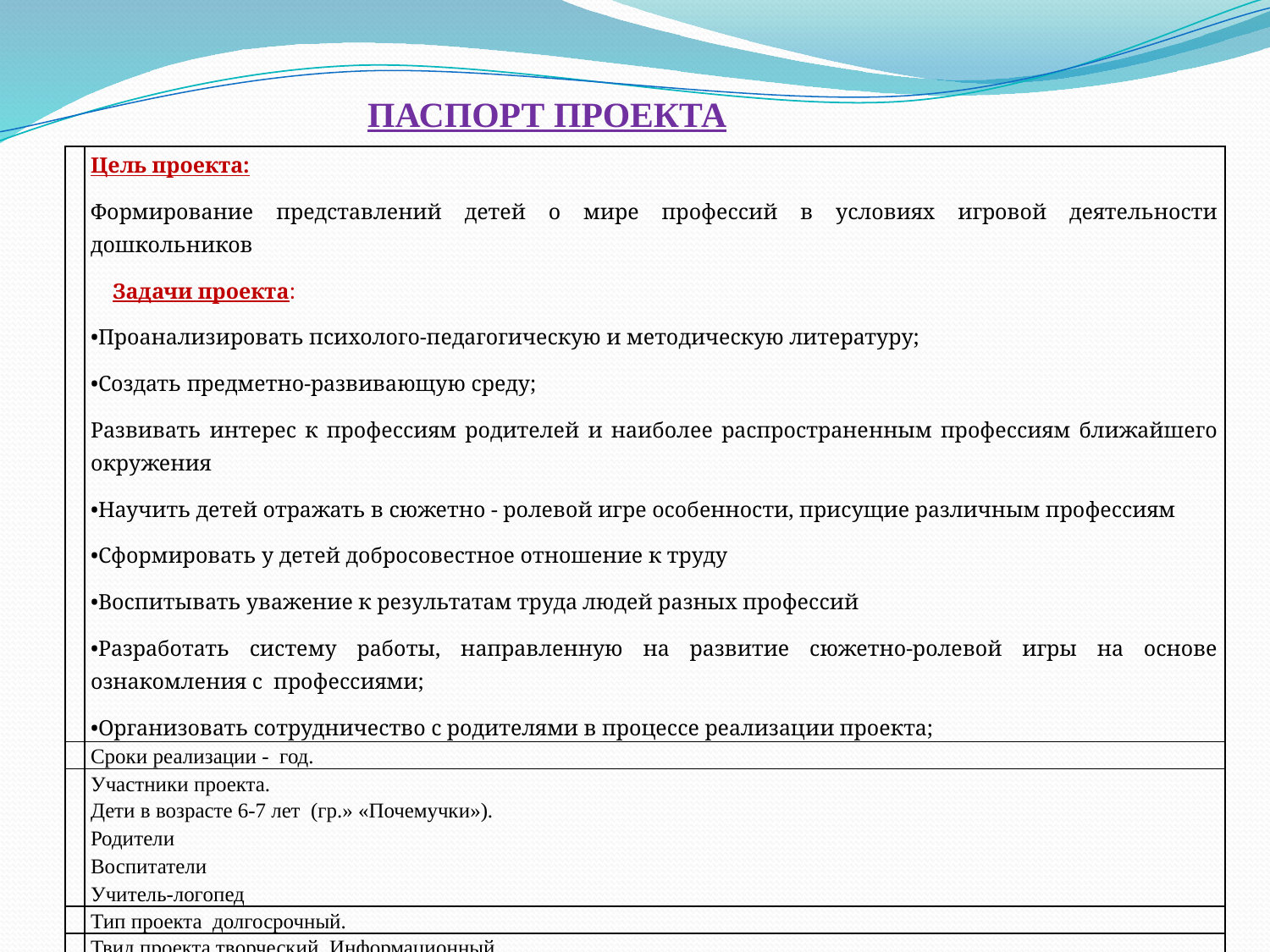

ПАСПОРТ ПРОЕКТА

|  | Цель проекта: Формирование представлений детей о мире профессий в условиях игровой деятельности дошкольников Задачи проекта: •Проанализировать психолого-педагогическую и методическую литературу; •Создать предметно-развивающую среду; Развивать интерес к профессиям родителей и наиболее распространенным профессиям ближайшего окружения •Научить детей отражать в сюжетно - ролевой игре особенности, присущие различным профессиям •Сформировать у детей добросовестное отношение к труду •Воспитывать уважение к результатам труда людей разных профессий •Разработать систему работы, направленную на развитие сюжетно-ролевой игры на основе ознакомления с профессиями; •Организовать сотрудничество с родителями в процессе реализации проекта; |
| --- | --- |
|  | Сроки реализации - год. |
|  | Участники проекта. Дети в возрасте 6-7 лет (гр.» «Почемучки»). Родители Воспитатели Учитель-логопед |
|  | Тип проекта долгосрочный. |
|  | Твид проекта творческий, Информационный |
|  |  |